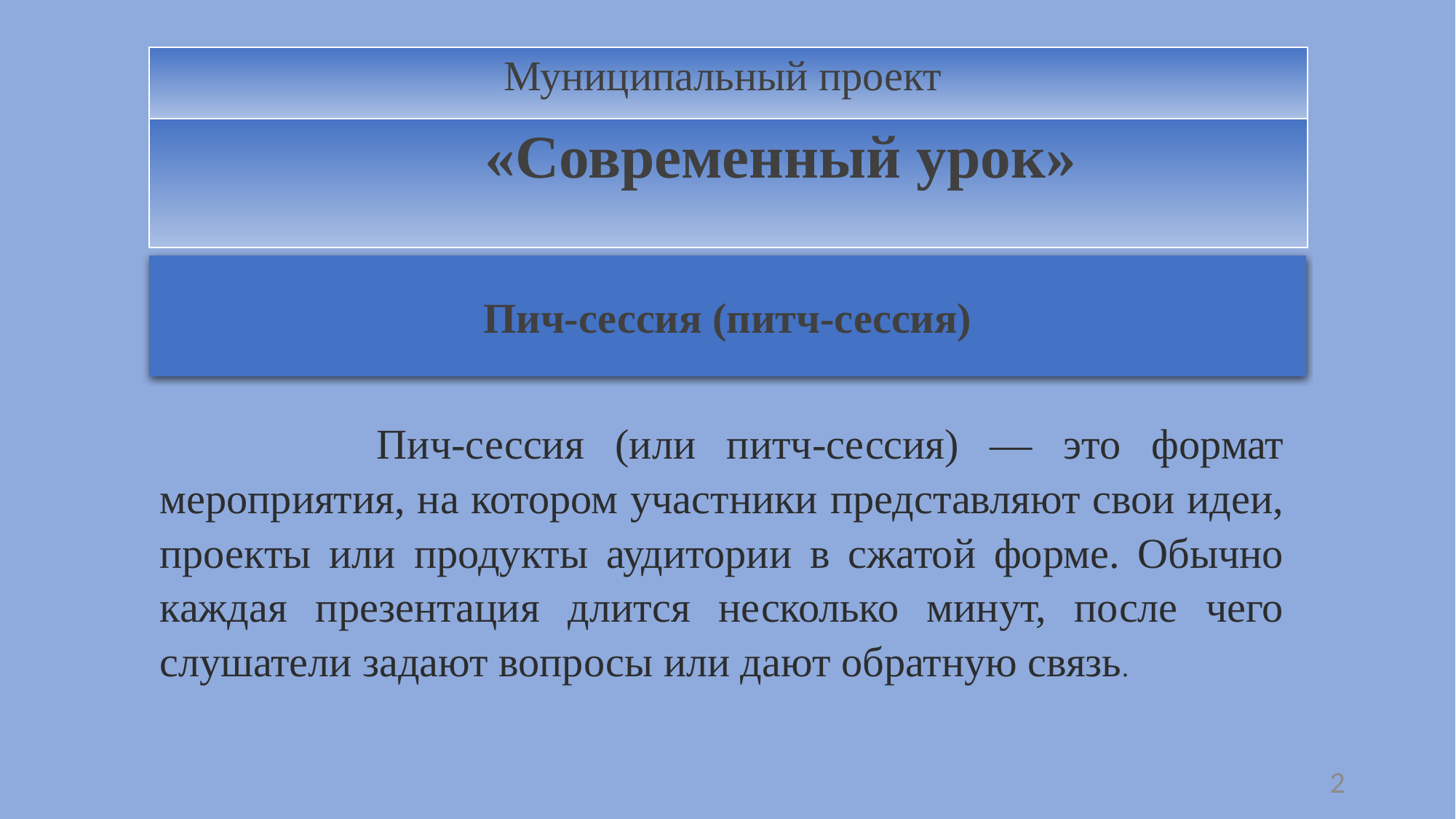

| Муниципальный проект |
| --- |
| «Современный урок» |

Пич-сессия (питч-сессия)
       Пич-сессия (или питч-сессия) — это формат мероприятия, на котором участники представляют свои идеи, проекты или продукты аудитории в сжатой форме. Обычно каждая презентация длится несколько минут, после чего слушатели задают вопросы или дают обратную связь.
2